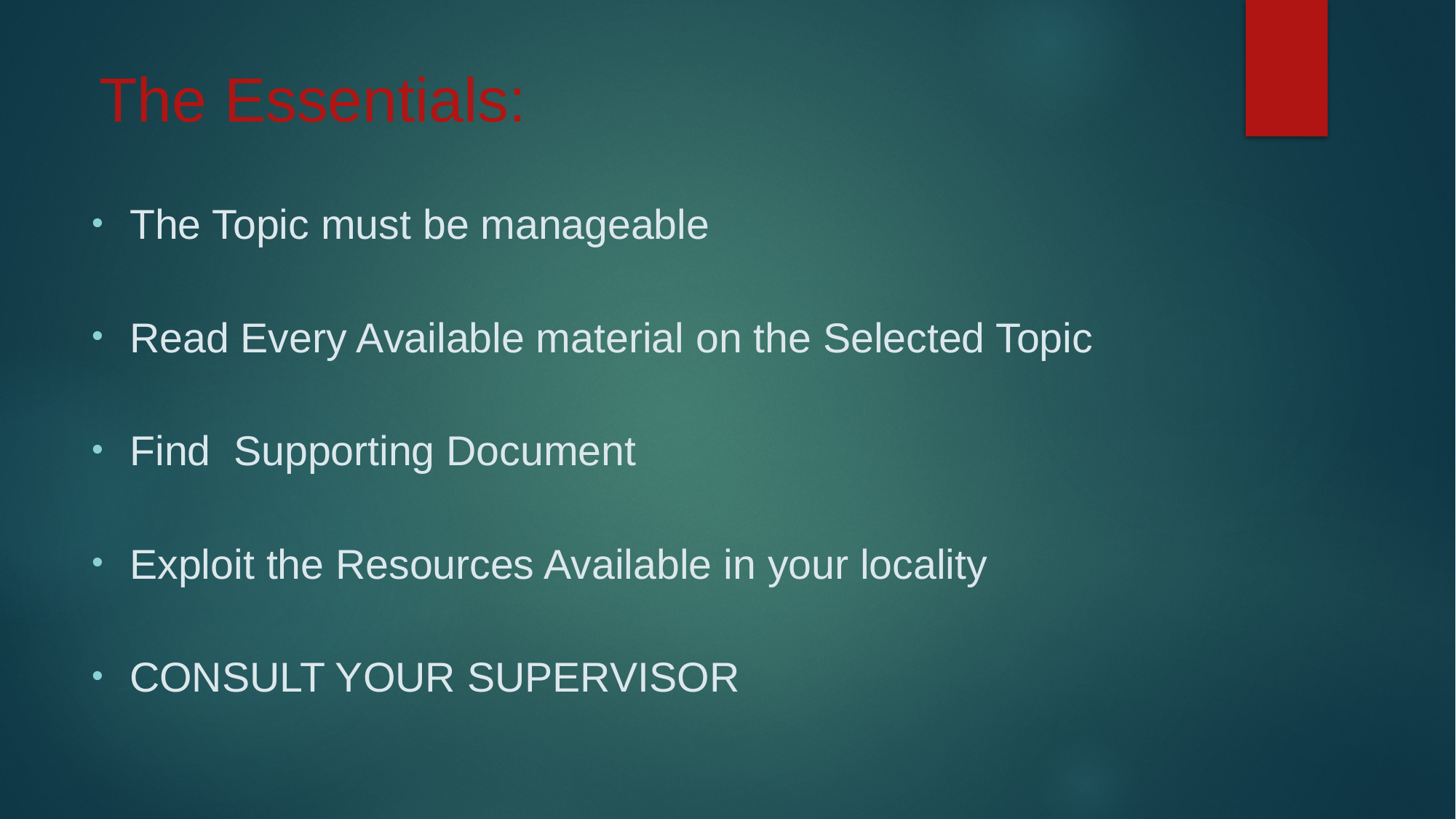

The Essentials:
The Topic must be manageable
Read Every Available material on the Selected Topic
Find  Supporting Document
Exploit the Resources Available in your locality
CONSULT YOUR SUPERVISOR